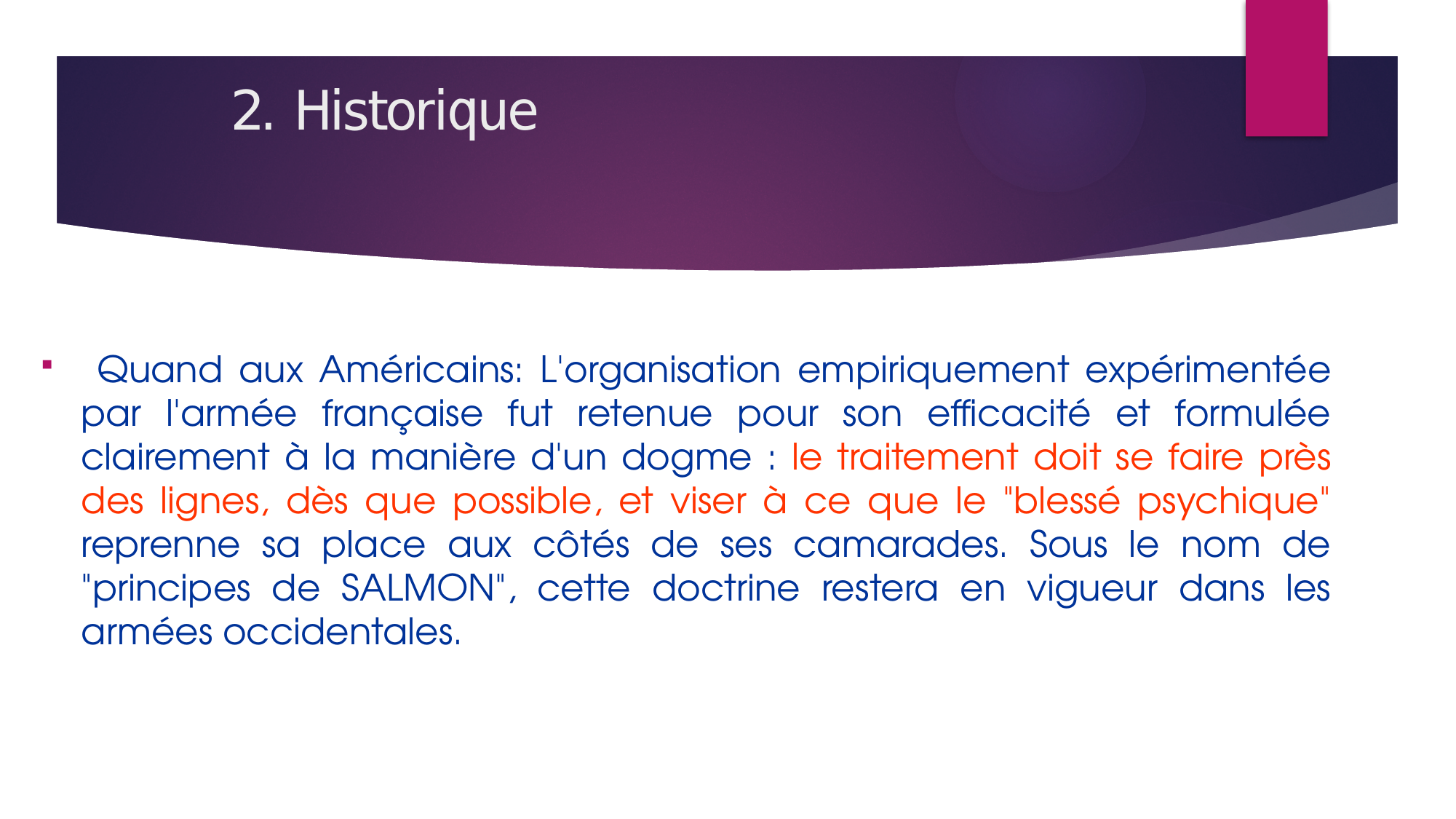

# 2. Historique
 Quand aux Américains: L'organisation empiriquement expérimentée par l'armée française fut retenue pour son efficacité et formulée clairement à la manière d'un dogme : le traitement doit se faire près des lignes, dès que possible, et viser à ce que le "blessé psychique" reprenne sa place aux côtés de ses camarades. Sous le nom de "principes de SALMON", cette doctrine restera en vigueur dans les armées occidentales.